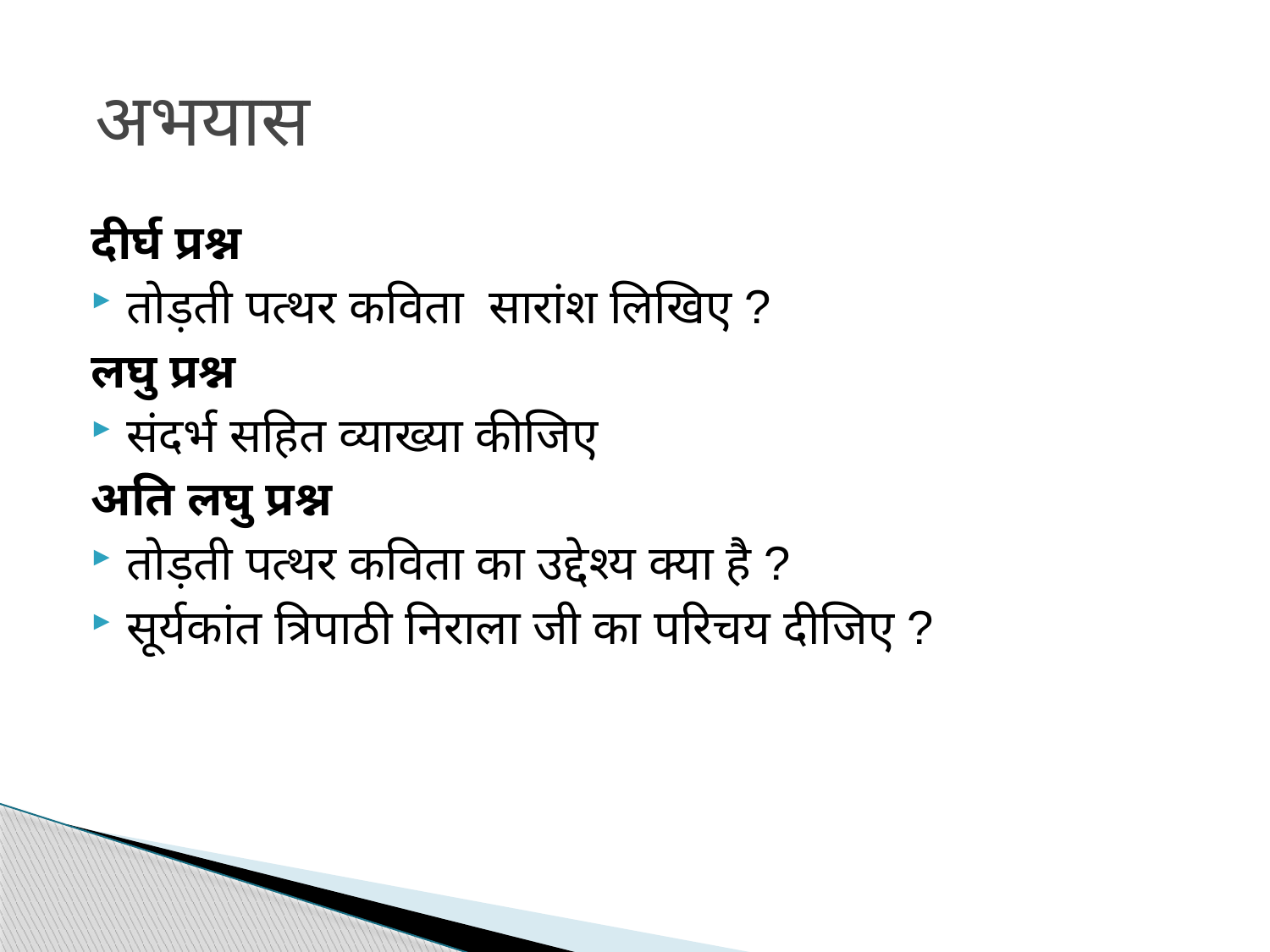

# अभयास
दीर्घ प्रश्न
तोड़ती पत्थर कविता  सारांश लिखिए ?
लघु प्रश्न
संदर्भ सहित व्याख्या कीजिए
अति लघु प्रश्न
तोड़ती पत्थर कविता का उद्देश्य क्या है ?
सूर्यकांत त्रिपाठी निराला जी का परिचय दीजिए ?